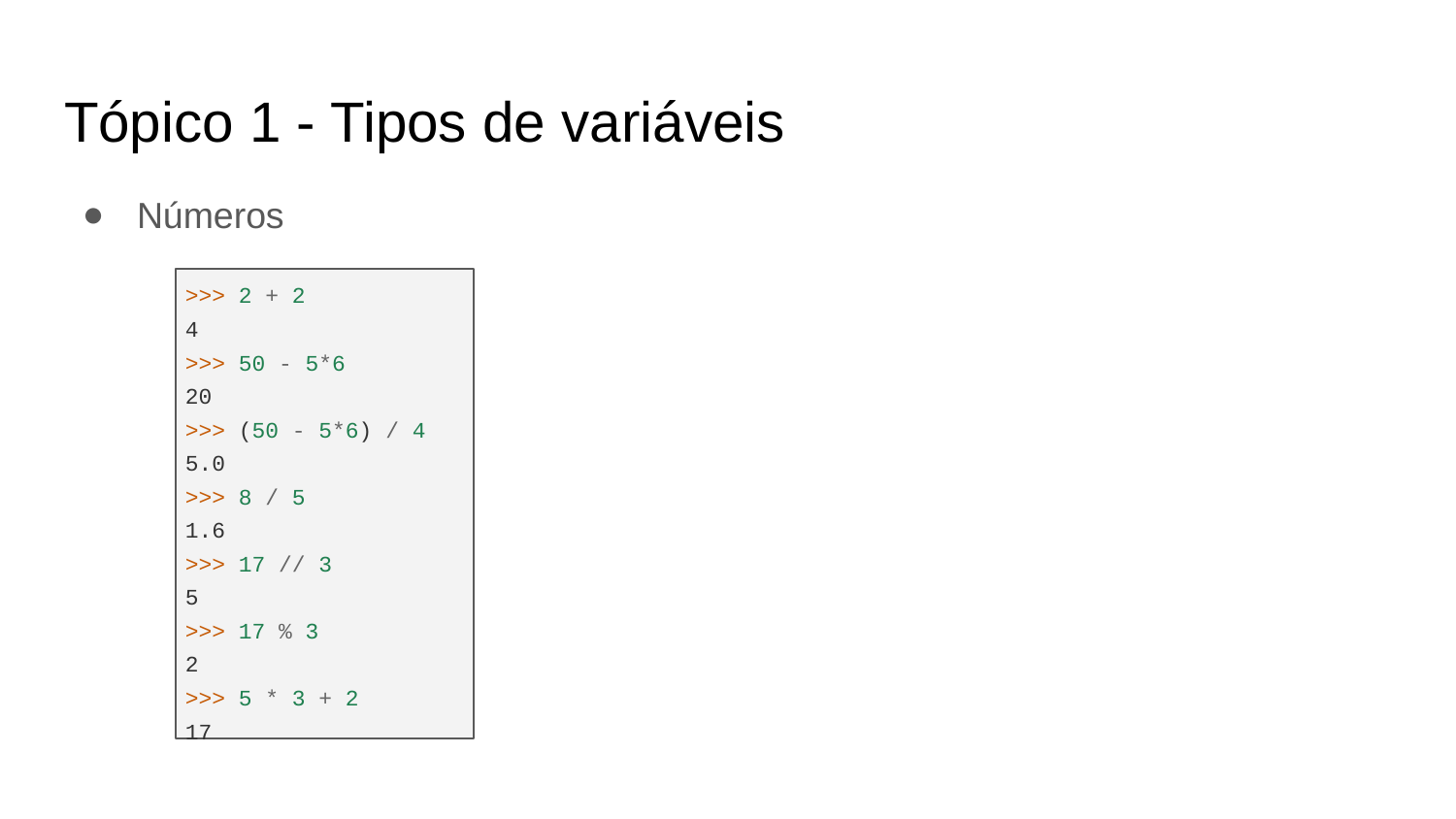

# Tópico 1 - Tipos de variáveis
Números

>>> 2 + 2
4
>>> 50 - 5*6
20
>>> (50 - 5*6) / 4
5.0
>>> 8 / 5
1.6
>>> 17 // 3
5
>>> 17 % 3
2
>>> 5 * 3 + 2
17